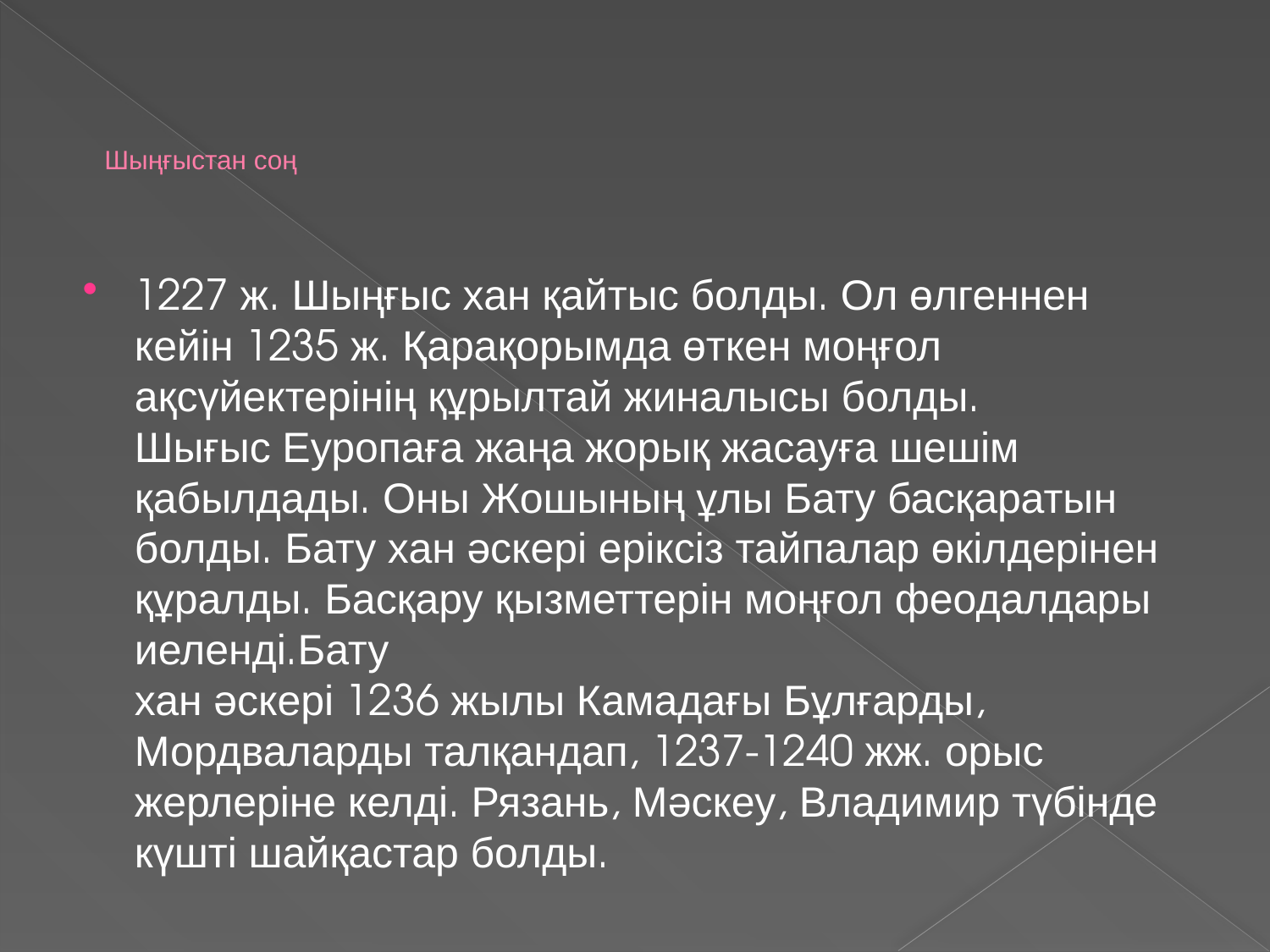

# Шыңғыстан соң
1227 ж. Шыңғыс хан қайтыс болды. Ол өлгеннен кейін 1235 ж. Қарақорымда өткен моңғол ақсүйектерінің құрылтай жиналысы болды. Шығыс Еуропаға жаңа жорық жасауға шешім қабылдады. Оны Жошының ұлы Бату басқаратын болды. Бату хан әскері еріксіз тайпалар өкілдерінен құралды. Басқару қызметтерін моңғол феодалдары иеленді.Бату хан әскері 1236 жылы Камадағы Бұлғарды, Мордваларды талқандап, 1237-1240 жж. орыс жерлеріне келді. Рязань, Мәскеу, Владимир түбінде күшті шайқастар болды.